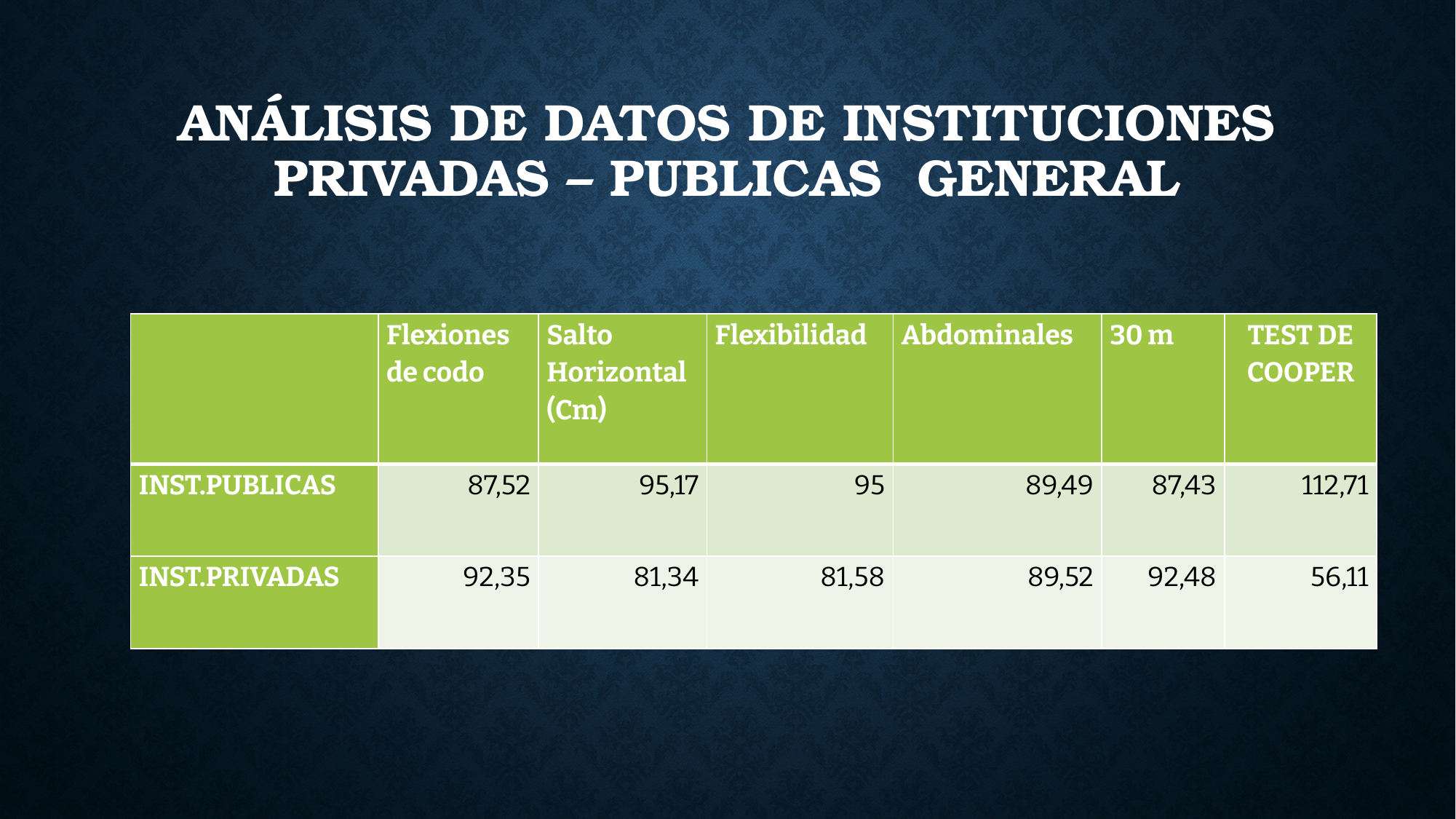

# Análisis de datos de instituciones privadas – publicas  general
|  | Flexiones de codo | Salto Horizontal (Cm) | Flexibilidad | Abdominales | 30 m | TEST DE COOPER |
| --- | --- | --- | --- | --- | --- | --- |
| INST.PUBLICAS | 87,52 | 95,17 | 95 | 89,49 | 87,43 | 112,71 |
| INST.PRIVADAS | 92,35 | 81,34 | 81,58 | 89,52 | 92,48 | 56,11 |